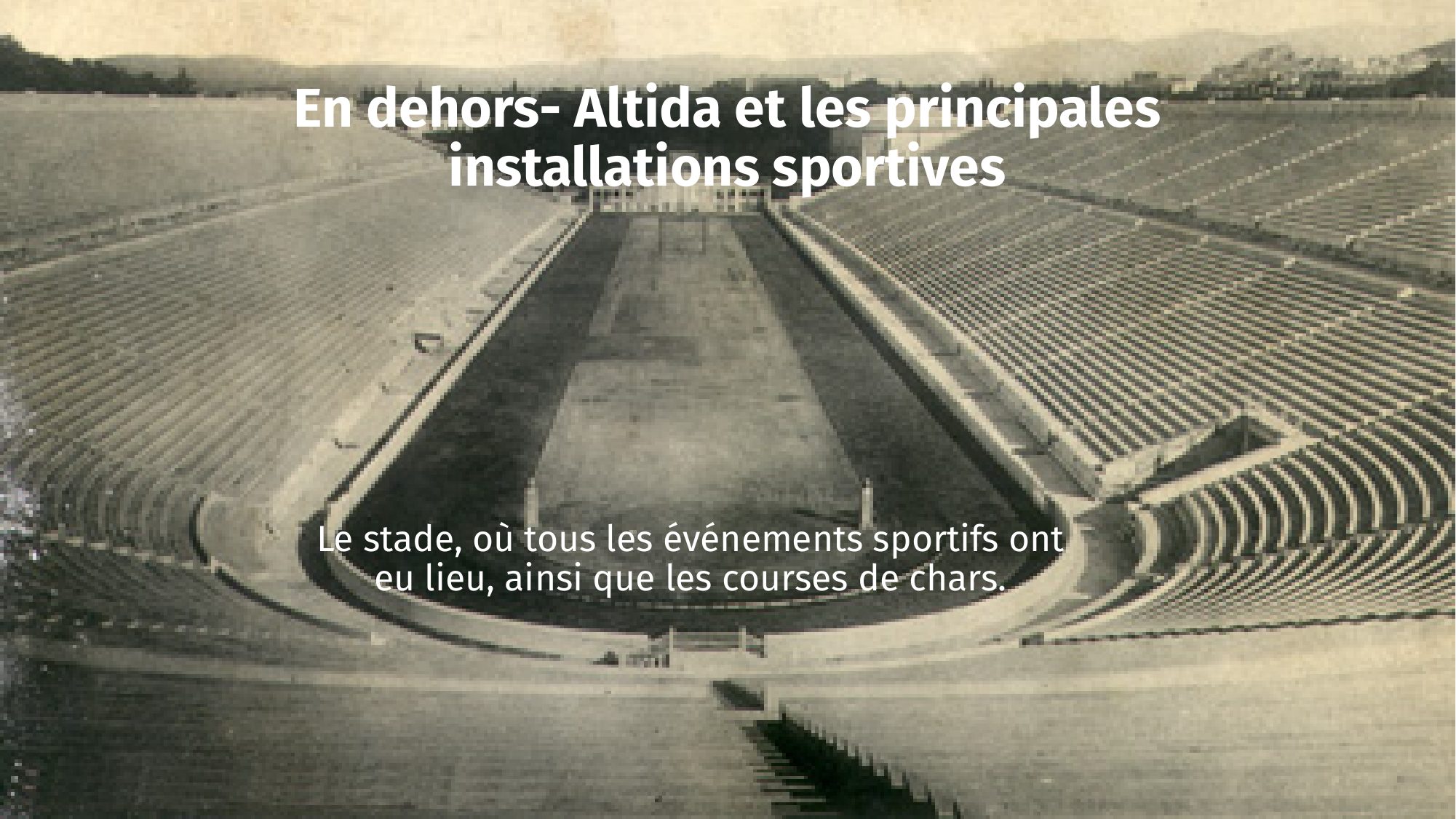

# En dehors- Altida et les principales installations sportives
Le stade, où tous les événements sportifs ont eu lieu, ainsi que les courses de chars.